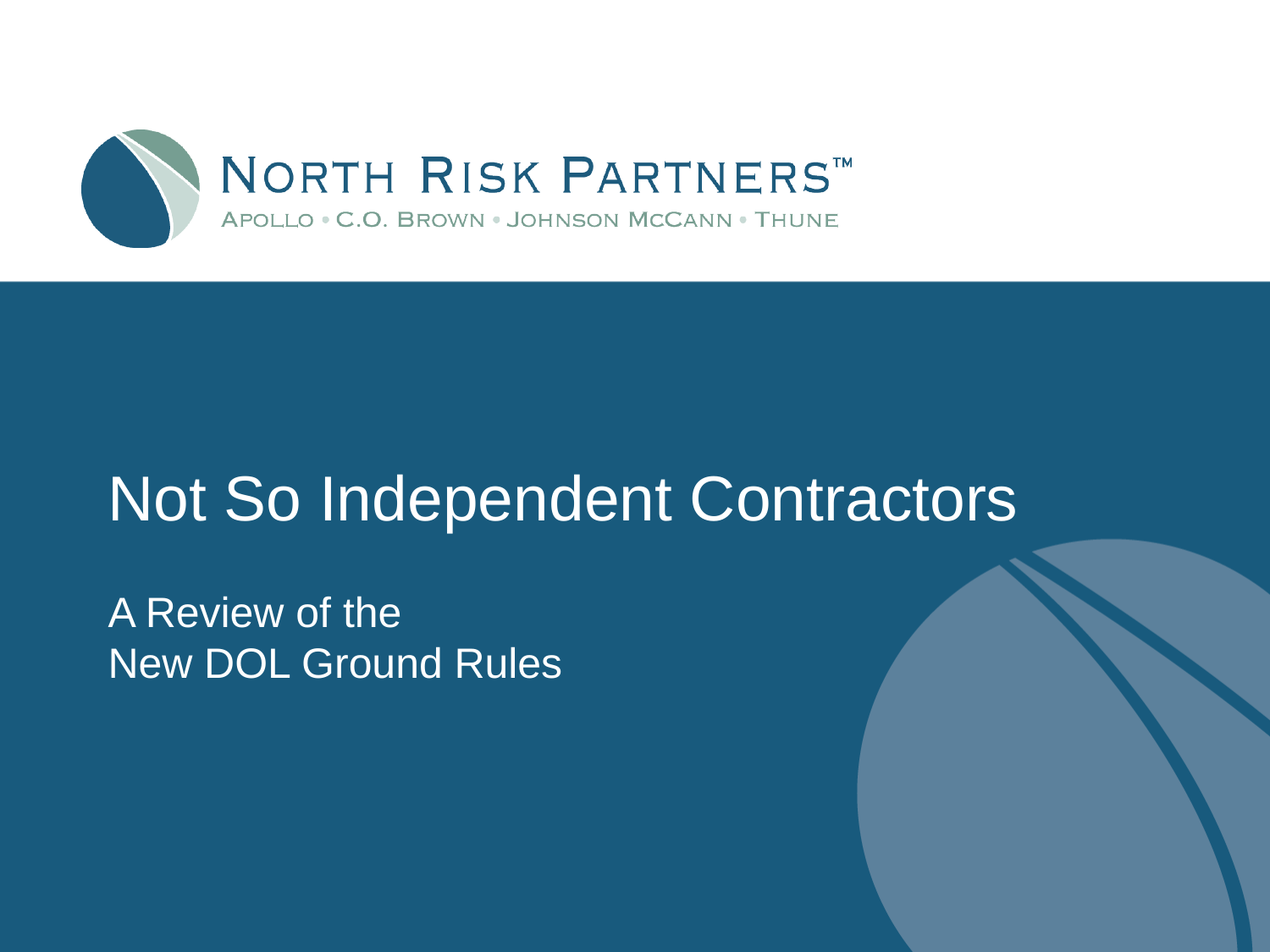

# Not So Independent Contractors
A Review of the            New DOL Ground Rules